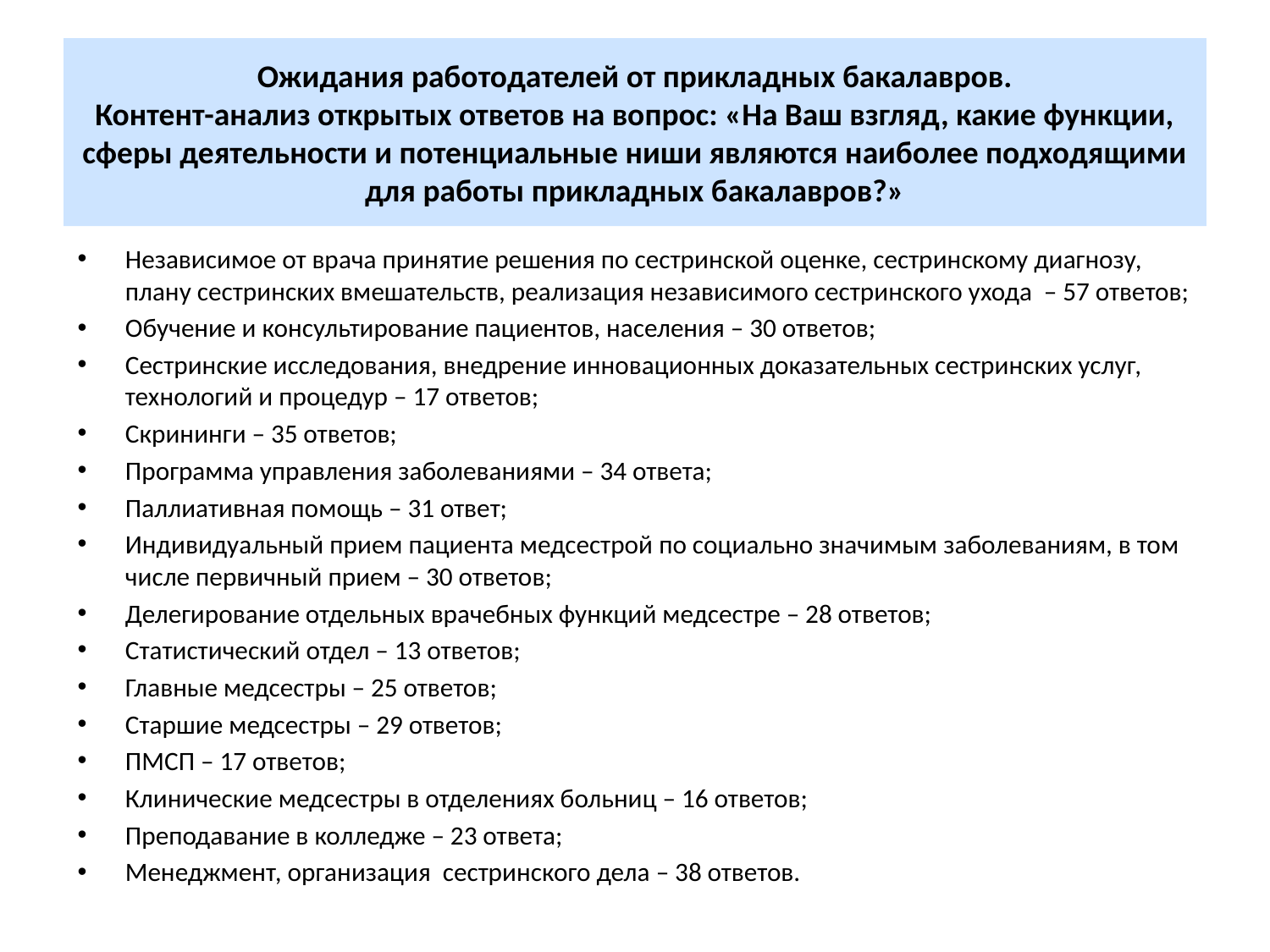

# Ожидания работодателей от прикладных бакалавров. Контент-анализ открытых ответов на вопрос: «На Ваш взгляд, какие функции, сферы деятельности и потенциальные ниши являются наиболее подходящими для работы прикладных бакалавров?»
Независимое от врача принятие решения по сестринской оценке, сестринскому диагнозу, плану сестринских вмешательств, реализация независимого сестринского ухода  – 57 ответов;
Обучение и консультирование пациентов, населения – 30 ответов;
Сестринские исследования, внедрение инновационных доказательных сестринских услуг, технологий и процедур – 17 ответов;
Скрининги – 35 ответов;
Программа управления заболеваниями – 34 ответа;
Паллиативная помощь – 31 ответ;
Индивидуальный прием пациента медсестрой по социально значимым заболеваниям, в том числе первичный прием – 30 ответов;
Делегирование отдельных врачебных функций медсестре – 28 ответов;
Статистический отдел – 13 ответов;
Главные медсестры – 25 ответов;
Старшие медсестры – 29 ответов;
ПМСП – 17 ответов;
Клинические медсестры в отделениях больниц – 16 ответов;
Преподавание в колледже – 23 ответа;
Менеджмент, организация  сестринского дела – 38 ответов.